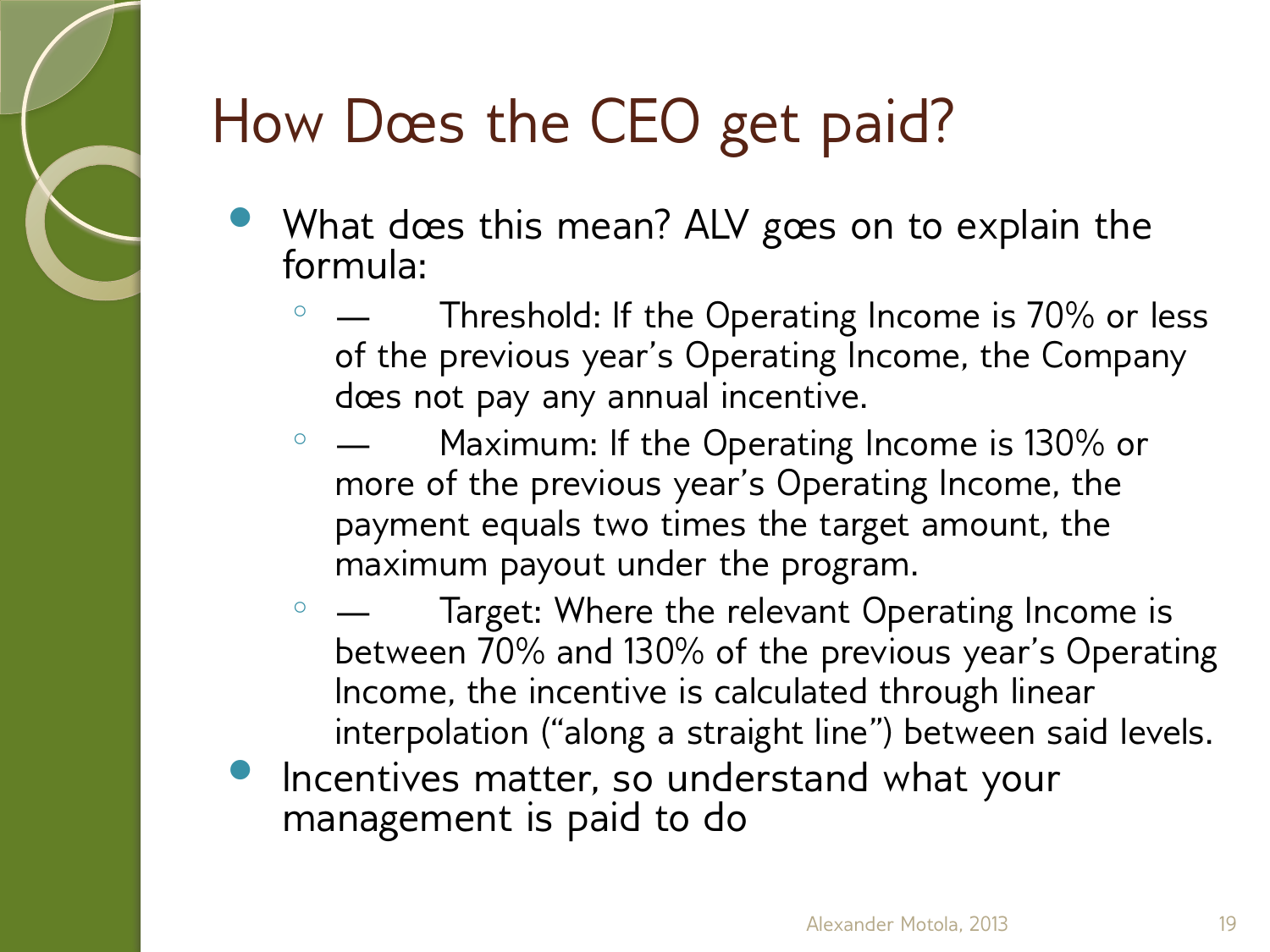

# How Does the CEO get paid?
What does this mean? ALV goes on to explain the formula:
—      Threshold: If the Operating Income is 70% or less of the previous year’s Operating Income, the Company does not pay any annual incentive.
—      Maximum: If the Operating Income is 130% or more of the previous year’s Operating Income, the payment equals two times the target amount, the maximum payout under the program.
—      Target: Where the relevant Operating Income is between 70% and 130% of the previous year’s Operating Income, the incentive is calculated through linear interpolation (“along a straight line”) between said levels.
Incentives matter, so understand what your management is paid to do

Alexander Motola, 2013
19